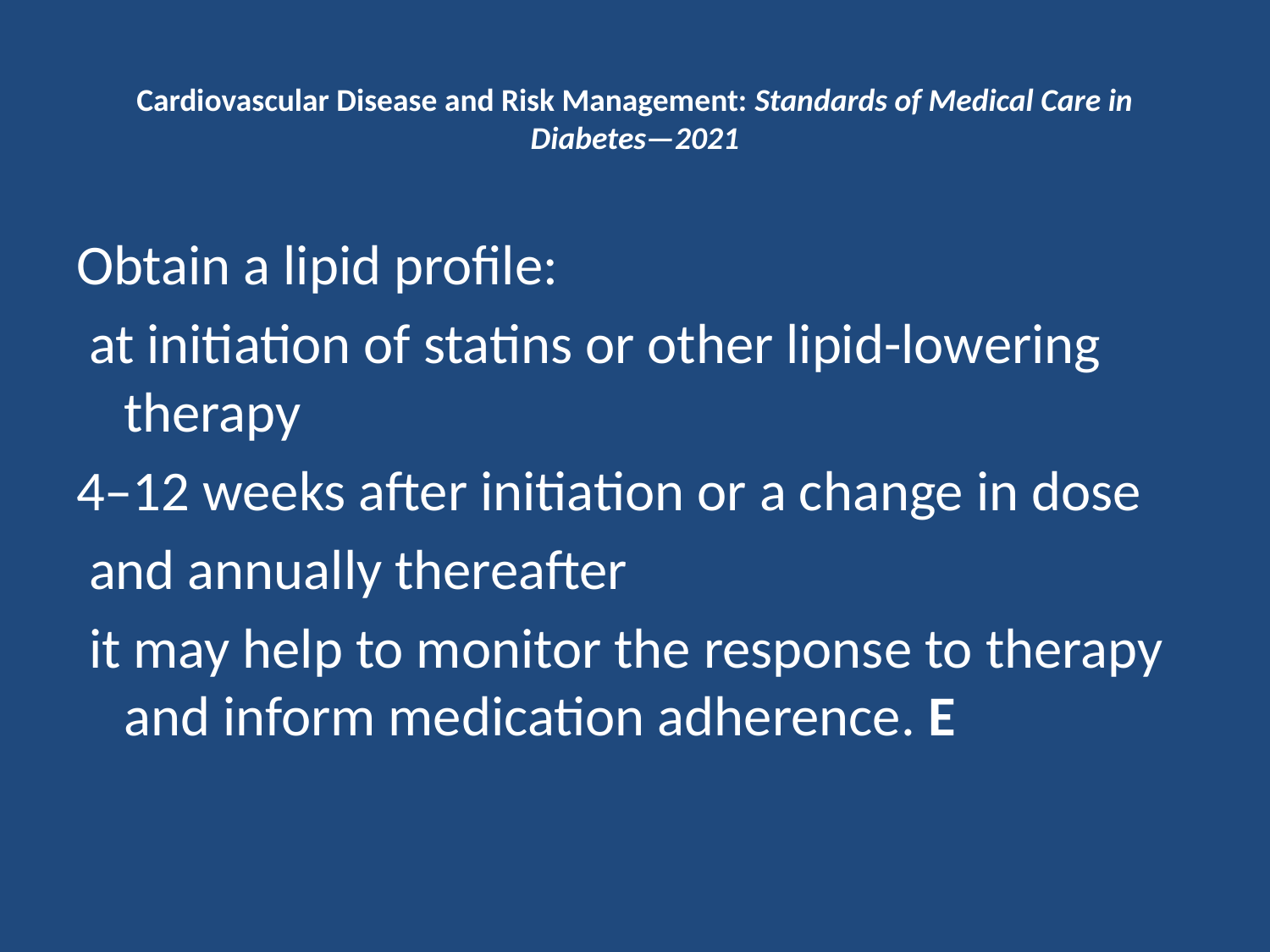

# Cardiovascular Disease and Risk Management: Standards of Medical Care in Diabetes—2021
Obtain a lipid profile:
 at initiation of statins or other lipid-lowering therapy
4–12 weeks after initiation or a change in dose
 and annually thereafter
 it may help to monitor the response to therapy and inform medication adherence. E